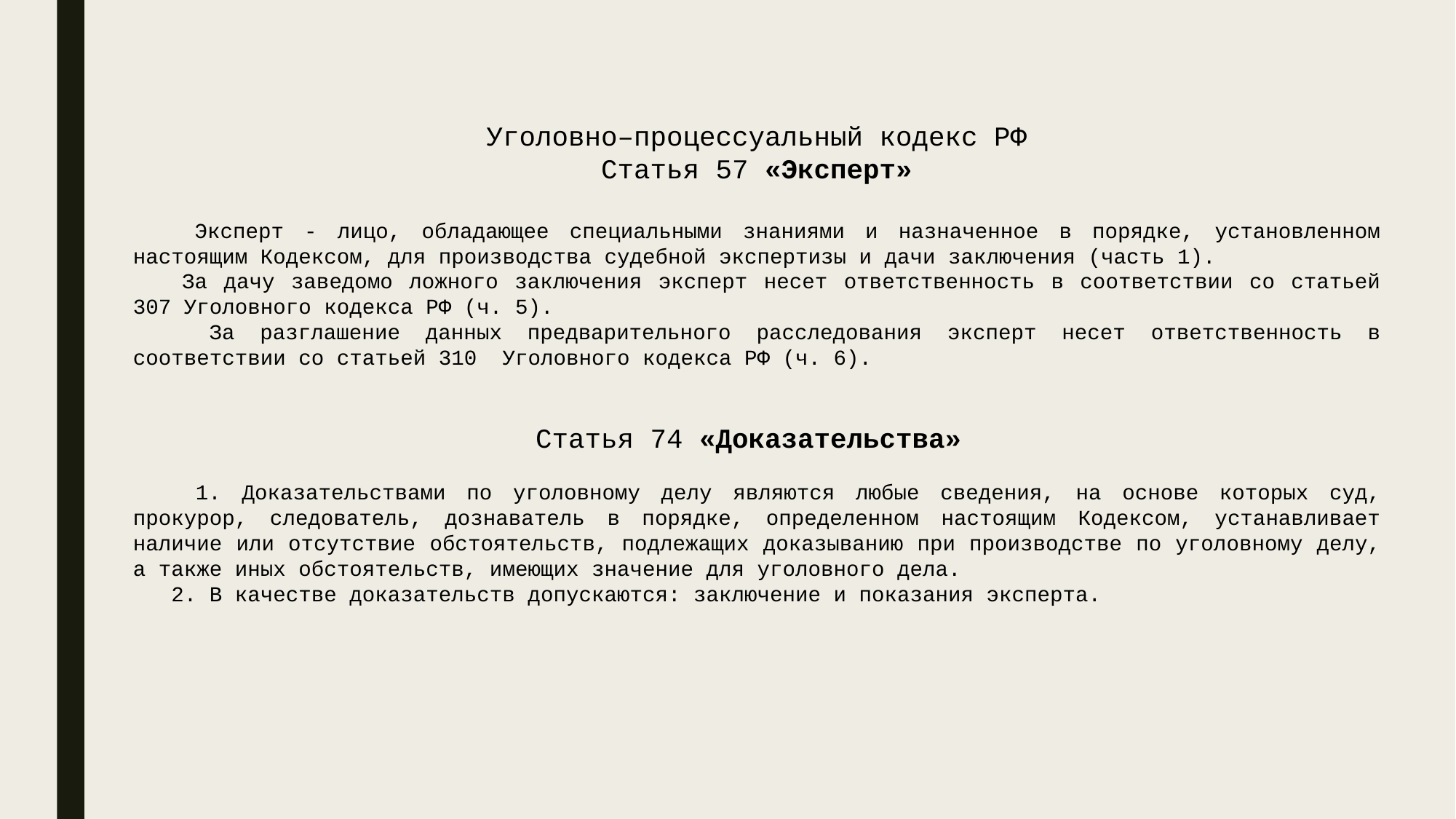

Уголовно–процессуальный кодекс РФ
Статья 57 «Эксперт»

   Эксперт - лицо, обладающее специальными знаниями и назначенное в порядке, установленном настоящим Кодексом, для производства судебной экспертизы и дачи заключения (часть 1).
   За дачу заведомо ложного заключения эксперт несет ответственность в соответствии со статьей 307 Уголовного кодекса РФ (ч. 5).
   За разглашение данных предварительного расследования эксперт несет ответственность в соответствии со статьей 310  Уголовного кодекса РФ (ч. 6).

Статья 74 «Доказательства»

   1. Доказательствами по уголовному делу являются любые сведения, на основе которых суд, прокурор, следователь, дознаватель в порядке, определенном настоящим Кодексом, устанавливает наличие или отсутствие обстоятельств, подлежащих доказыванию при производстве по уголовному делу, а также иных обстоятельств, имеющих значение для уголовного дела.
   2. В качестве доказательств допускаются: заключение и показания эксперта.